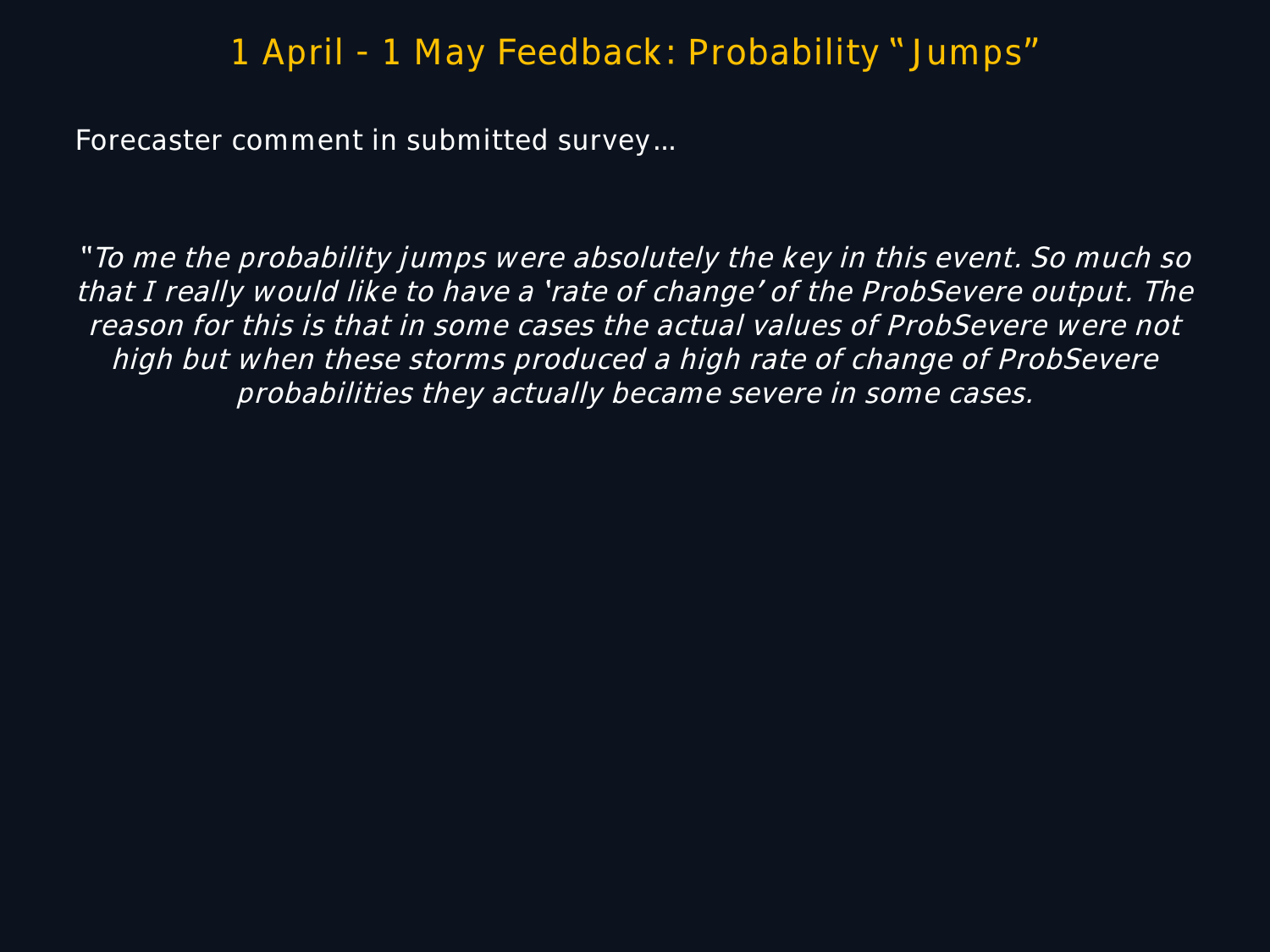

1 April - 1 May Feedback: Probability “Jumps”

Forecaster comment in submitted survey…

“To me the probability jumps were absolutely the key in this event. So much so that I really would like to have a ‘rate of change’ of the ProbSevere output. The reason for this is that in some cases the actual values of ProbSevere were not high but when these storms produced a high rate of change of ProbSevere probabilities they actually became severe in some cases.